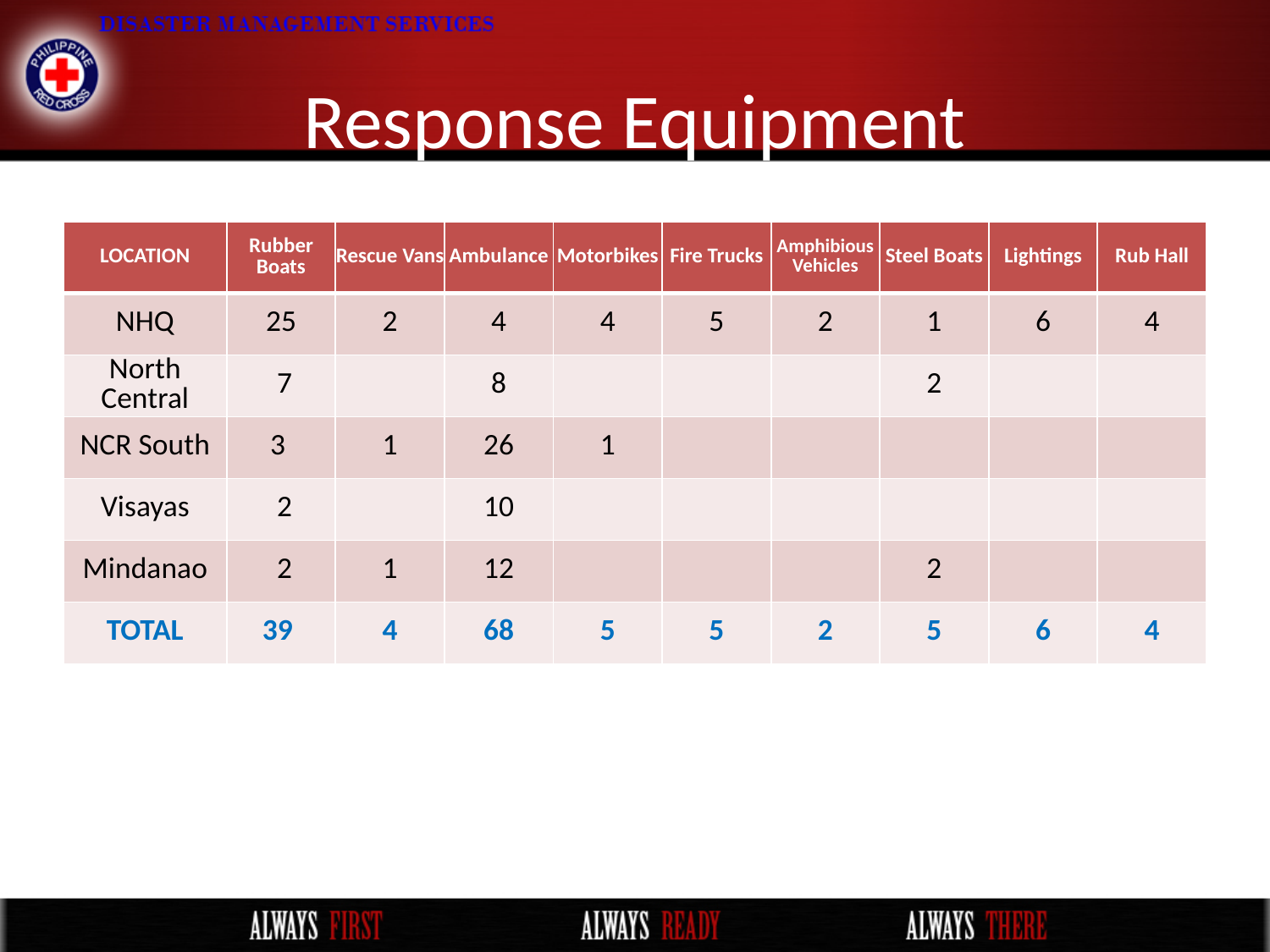

# Response Equipment
| LOCATION | Rubber Boats | Rescue Vans | Ambulance | Motorbikes | Fire Trucks | Amphibious Vehicles | Steel Boats | Lightings | Rub Hall |
| --- | --- | --- | --- | --- | --- | --- | --- | --- | --- |
| NHQ | 25 | 2 | 4 | 4 | 5 | 2 | 1 | 6 | 4 |
| North Central | 7 |  | 8 |  |  |  | 2 |  |  |
| NCR South | 3 | 1 | 26 | 1 |  |  |  |  |  |
| Visayas | 2 |  | 10 |  |  |  |  |  |  |
| Mindanao | 2 | 1 | 12 |  |  |  | 2 |  |  |
| TOTAL | 39 | 4 | 68 | 5 | 5 | 2 | 5 | 6 | 4 |